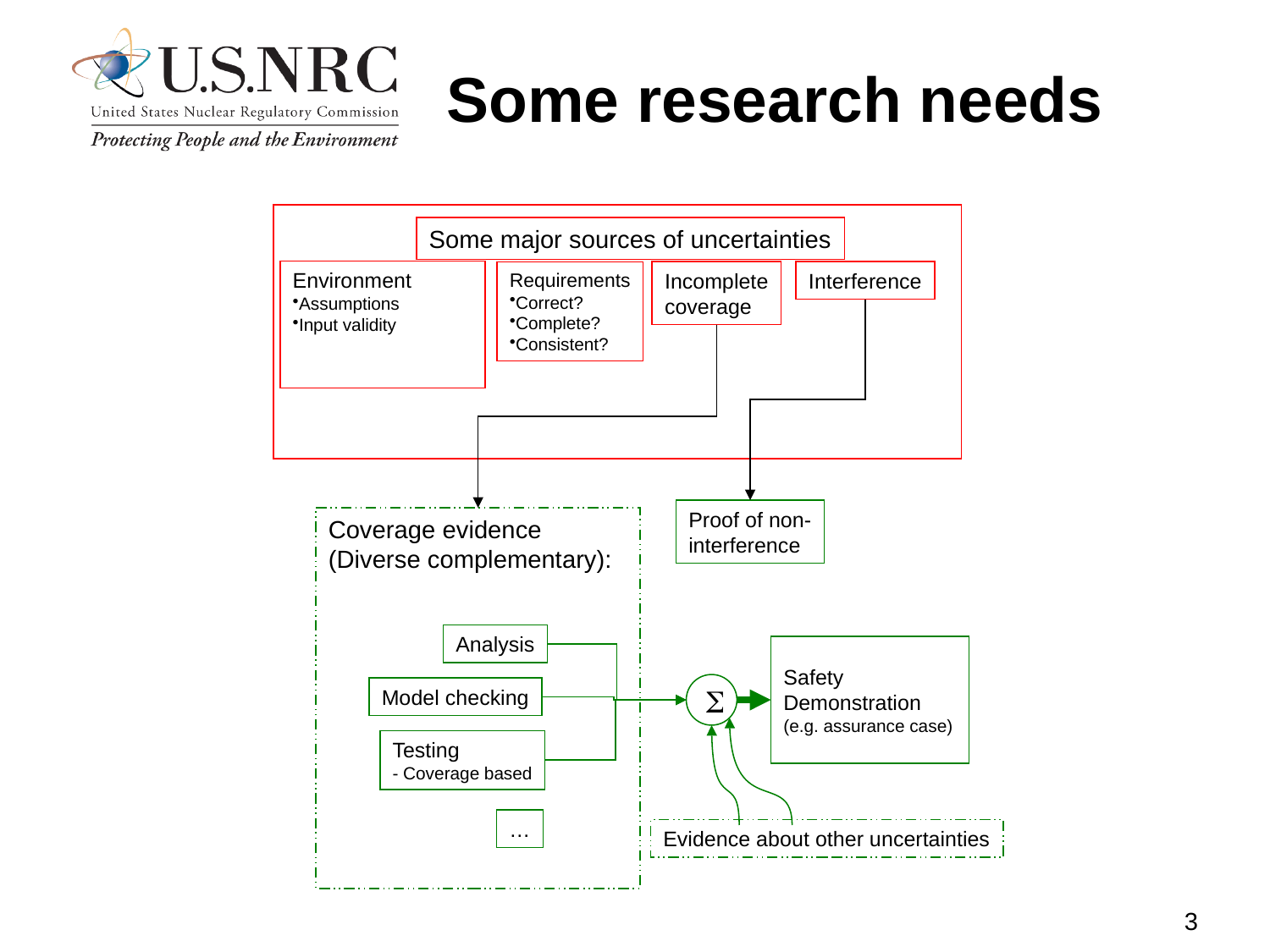

# Some research needs

Some major sources of uncertainties
Environment
Assumptions
Input validity
Requirements
Correct?
Complete?
Consistent?
Incomplete
coverage
Interference
Proof of non-
interference
Coverage evidence
(Diverse complementary):
Analysis
Safety
Demonstration
(e.g. assurance case)
Σ
Model checking
Testing
- Coverage based
…
Evidence about other uncertainties
3